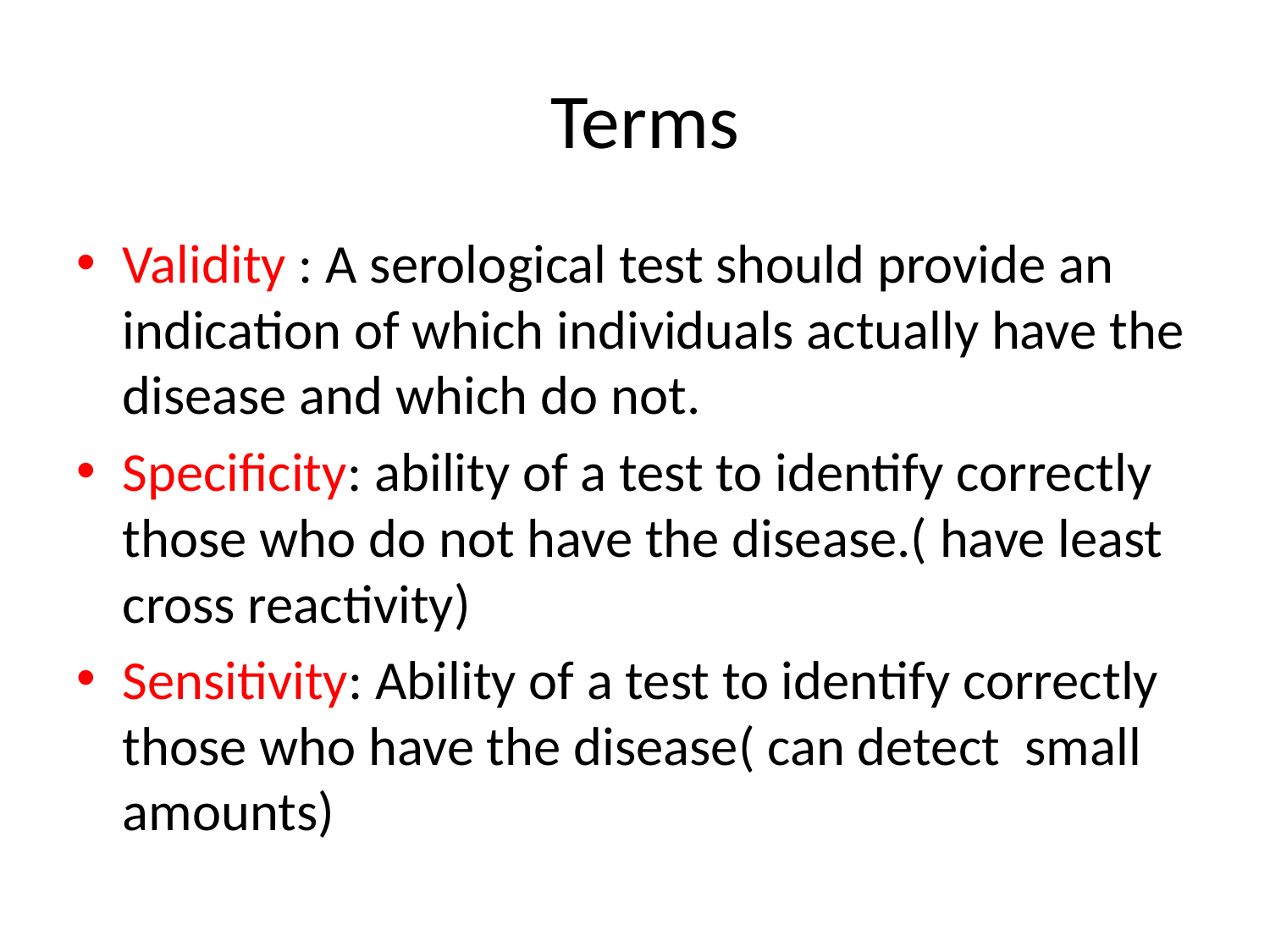

# Terms
Validity : A serological test should provide an indication of which individuals actually have the disease and which do not.
Specificity: ability of a test to identify correctly those who do not have the disease.( have least cross reactivity)
Sensitivity: Ability of a test to identify correctly those who have the disease( can detect  small amounts)